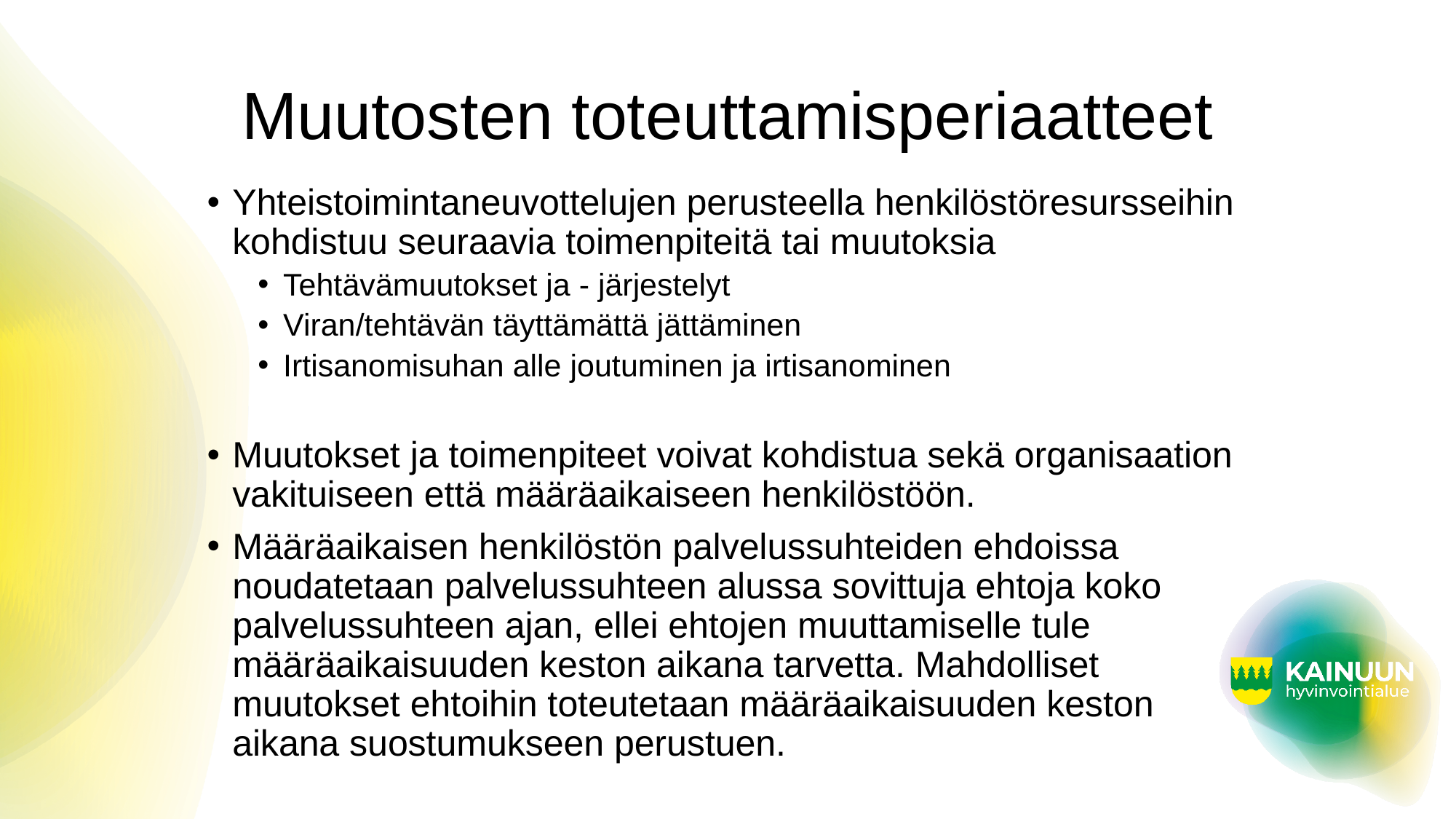

# Muutosten toteuttamisperiaatteet
Yhteistoimintaneuvottelujen perusteella henkilöstöresursseihin kohdistuu seuraavia toimenpiteitä tai muutoksia
Tehtävämuutokset ja - järjestelyt
Viran/tehtävän täyttämättä jättäminen
Irtisanomisuhan alle joutuminen ja irtisanominen

Muutokset ja toimenpiteet voivat kohdistua sekä organisaation vakituiseen että määräaikaiseen henkilöstöön.
Määräaikaisen henkilöstön palvelussuhteiden ehdoissa noudatetaan palvelussuhteen alussa sovittuja ehtoja koko palvelussuhteen ajan, ellei ehtojen muuttamiselle tule määräaikaisuuden keston aikana tarvetta. Mahdolliset muutokset ehtoihin toteutetaan määräaikaisuuden keston aikana suostumukseen perustuen.